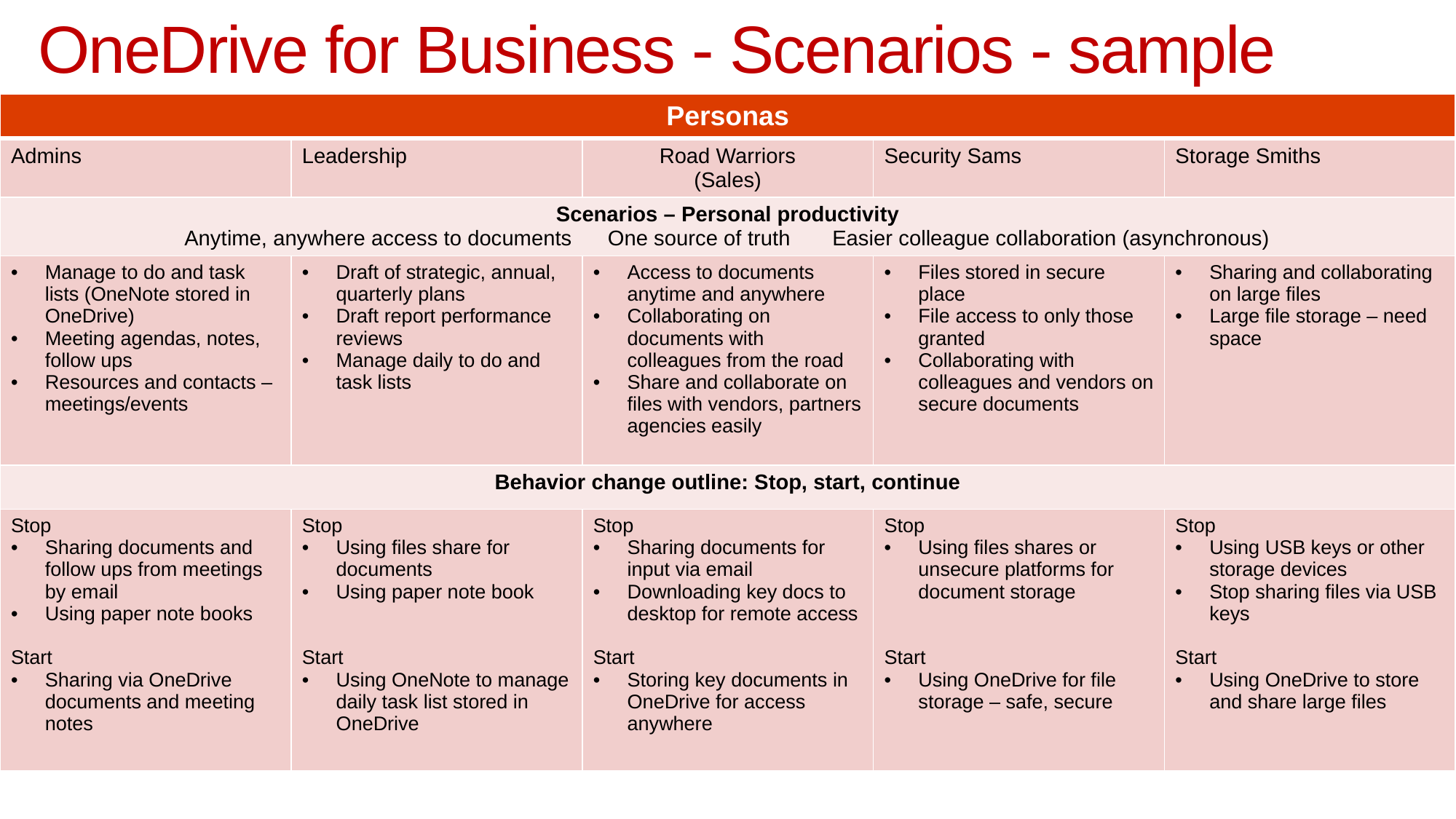

# OneDrive for Business - Scenarios - sample
| Personas |  |  |  |  |
| --- | --- | --- | --- | --- |
| Admins | Leadership | Road Warriors (Sales) | Security Sams | Storage Smiths |
| Scenarios – Personal productivity Anytime, anywhere access to documents One source of truth Easier colleague collaboration (asynchronous) |  |  |  |  |
| Manage to do and task lists (OneNote stored in OneDrive) Meeting agendas, notes, follow ups Resources and contacts – meetings/events | Draft of strategic, annual, quarterly plans Draft report performance reviews Manage daily to do and task lists | Access to documents anytime and anywhere Collaborating on documents with colleagues from the road Share and collaborate on files with vendors, partners agencies easily | Files stored in secure place File access to only those granted Collaborating with colleagues and vendors on secure documents | Sharing and collaborating on large files Large file storage – need space |
| Behavior change outline: Stop, start, continue |  |  |  |  |
| Stop Sharing documents and follow ups from meetings by email Using paper note books Start Sharing via OneDrive documents and meeting notes | Stop Using files share for documents Using paper note book Start Using OneNote to manage daily task list stored in OneDrive | Stop Sharing documents for input via email Downloading key docs to desktop for remote access Start Storing key documents in OneDrive for access anywhere | Stop Using files shares or unsecure platforms for document storage Start Using OneDrive for file storage – safe, secure | Stop Using USB keys or other storage devices Stop sharing files via USB keys Start Using OneDrive to store and share large files |